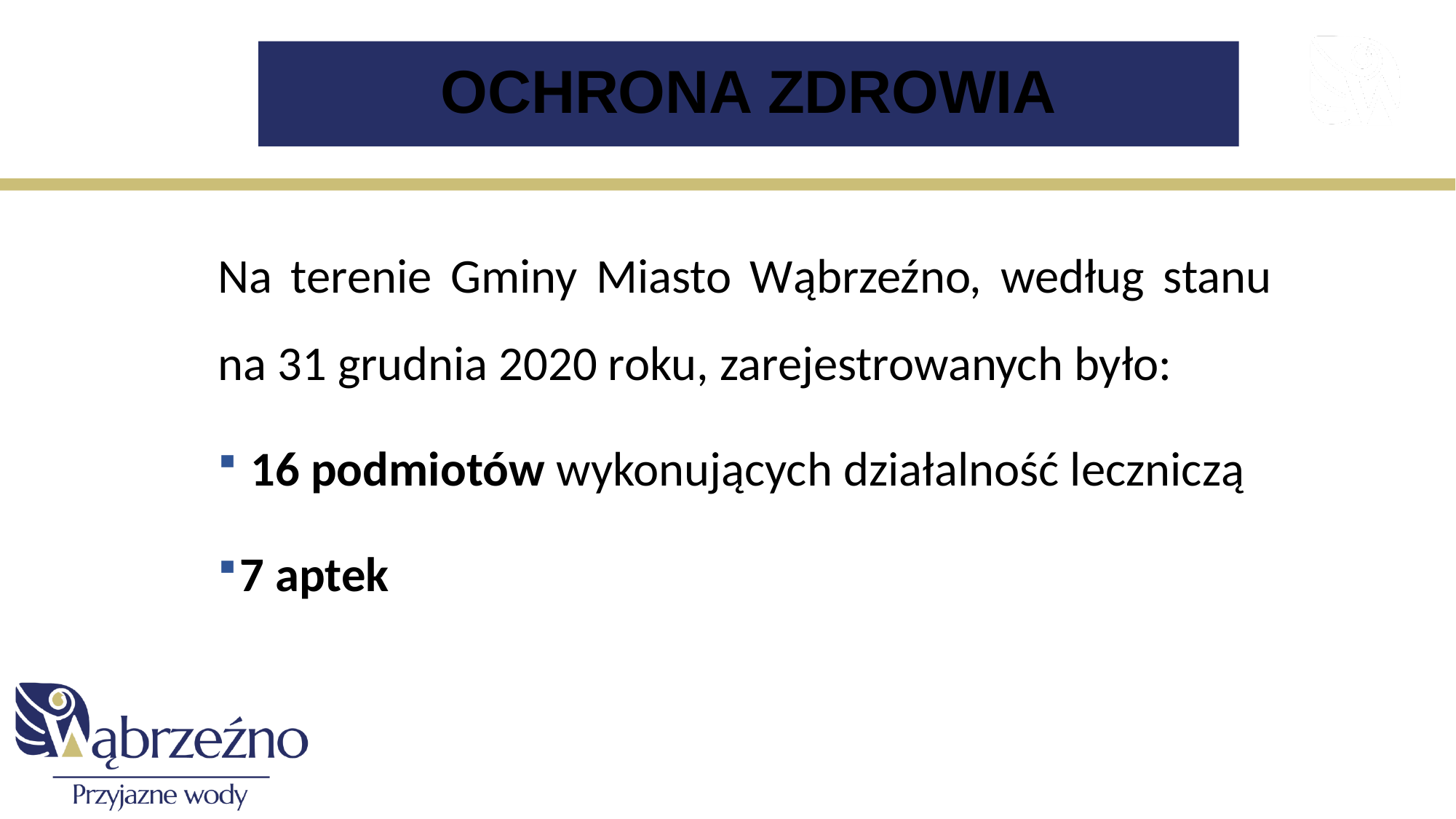

# OCHRONA ZDROWIA
Na terenie Gminy Miasto Wąbrzeźno, według stanu na 31 grudnia 2020 roku, zarejestrowanych było:
 16 podmiotów wykonujących działalność leczniczą
7 aptek